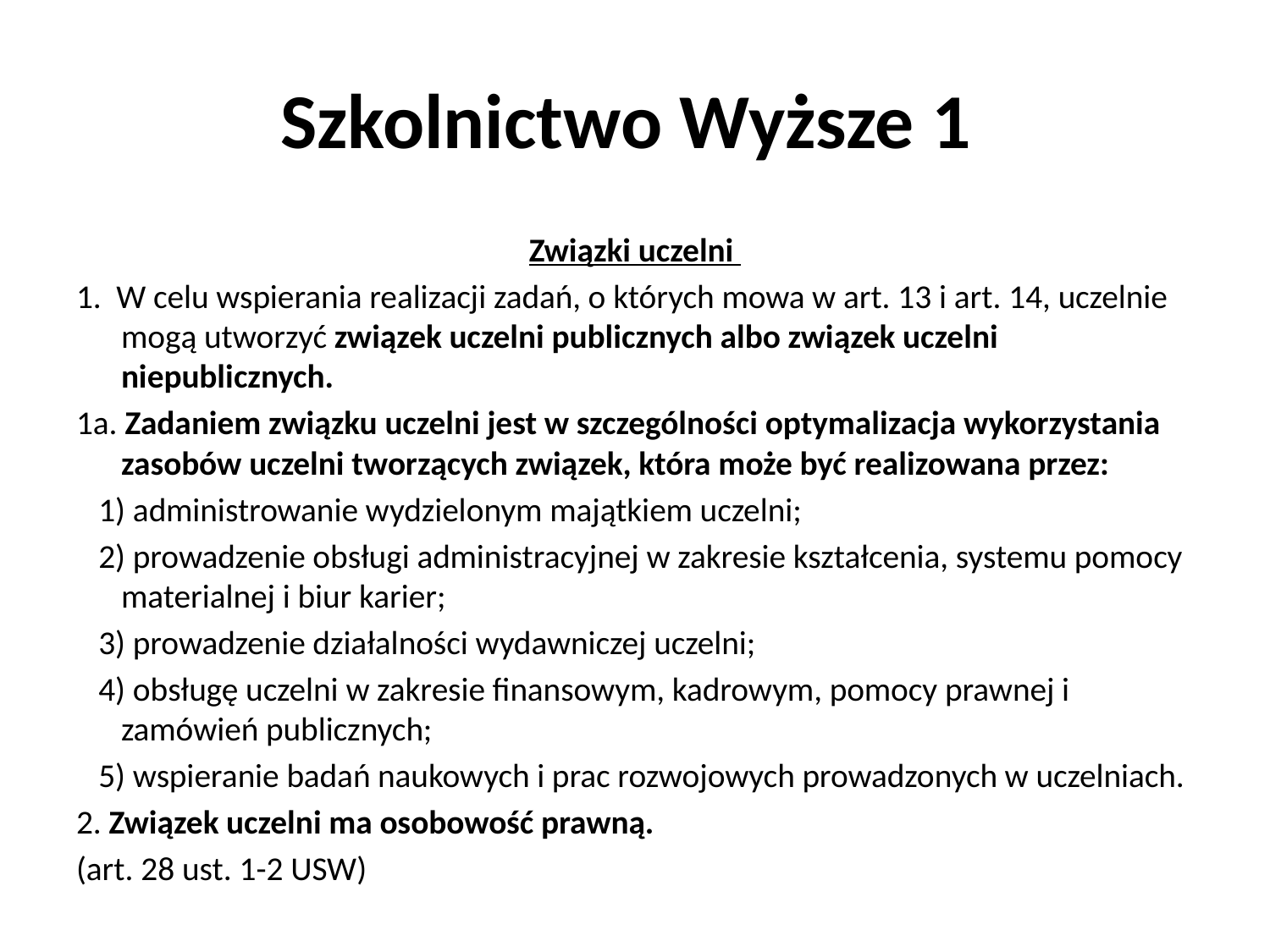

# Szkolnictwo Wyższe 1
Związki uczelni
1.  W celu wspierania realizacji zadań, o których mowa w art. 13 i art. 14, uczelnie mogą utworzyć związek uczelni publicznych albo związek uczelni niepublicznych.
1a. Zadaniem związku uczelni jest w szczególności optymalizacja wykorzystania zasobów uczelni tworzących związek, która może być realizowana przez:
   1) administrowanie wydzielonym majątkiem uczelni;
   2) prowadzenie obsługi administracyjnej w zakresie kształcenia, systemu pomocy materialnej i biur karier;
   3) prowadzenie działalności wydawniczej uczelni;
   4) obsługę uczelni w zakresie finansowym, kadrowym, pomocy prawnej i zamówień publicznych;
   5) wspieranie badań naukowych i prac rozwojowych prowadzonych w uczelniach.
2. Związek uczelni ma osobowość prawną.
(art. 28 ust. 1-2 USW)